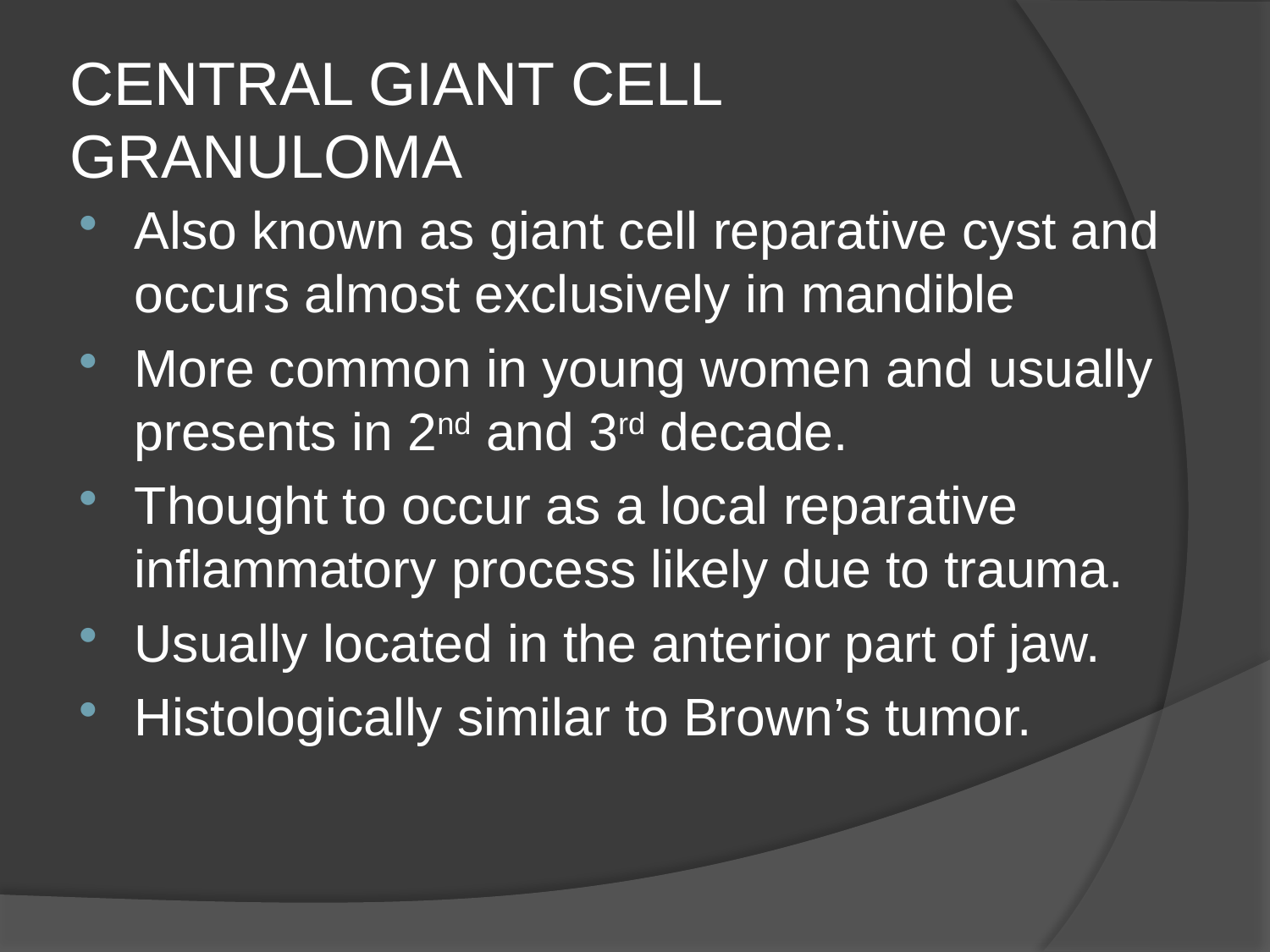

# CENTRAL GIANT CELL GRANULOMA
Also known as giant cell reparative cyst and occurs almost exclusively in mandible
More common in young women and usually presents in 2nd and 3rd decade.
Thought to occur as a local reparative inflammatory process likely due to trauma.
Usually located in the anterior part of jaw.
Histologically similar to Brown’s tumor.